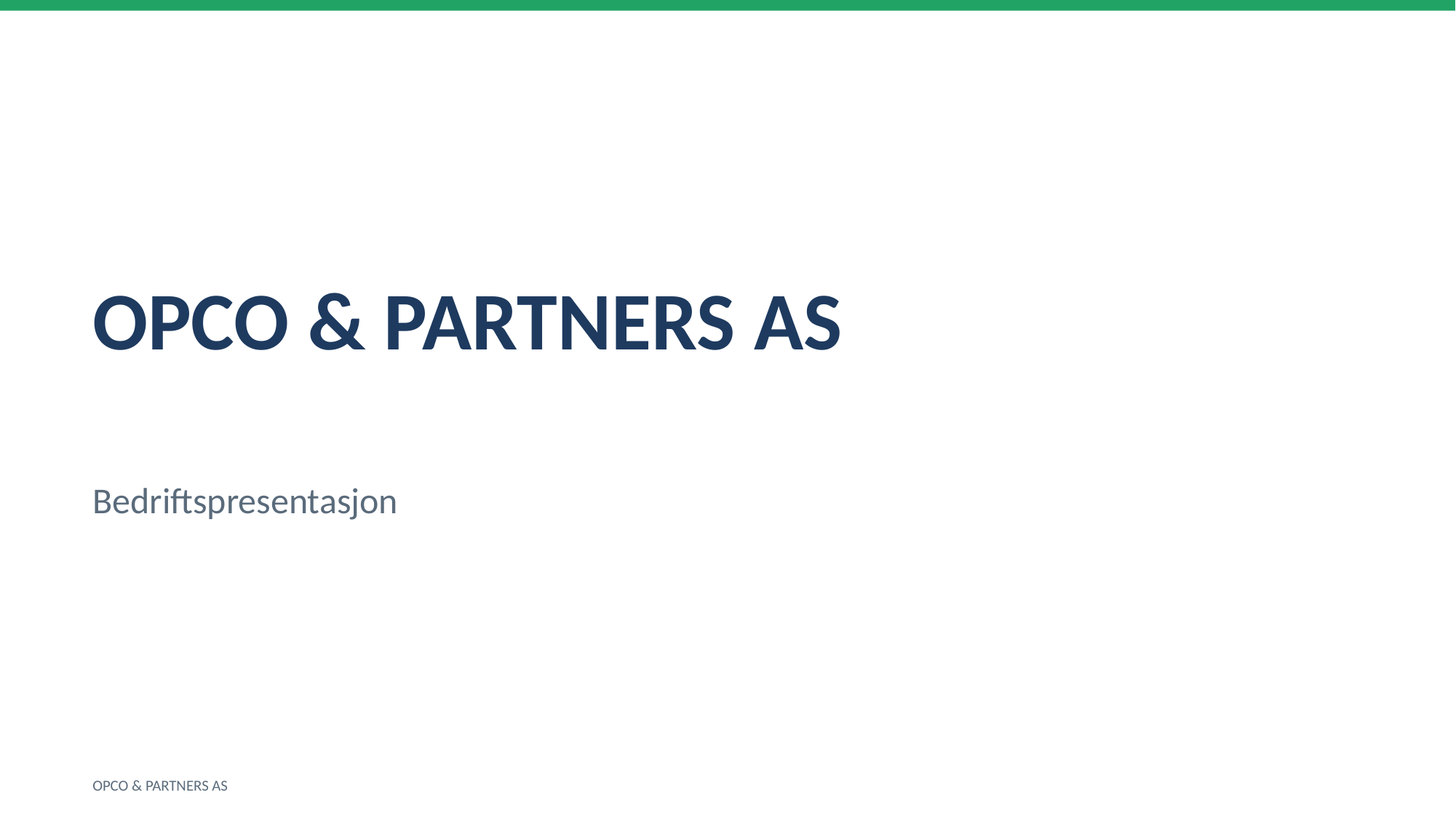

OPCO & PARTNERS AS
Bedriftspresentasjon
OPCO & PARTNERS AS